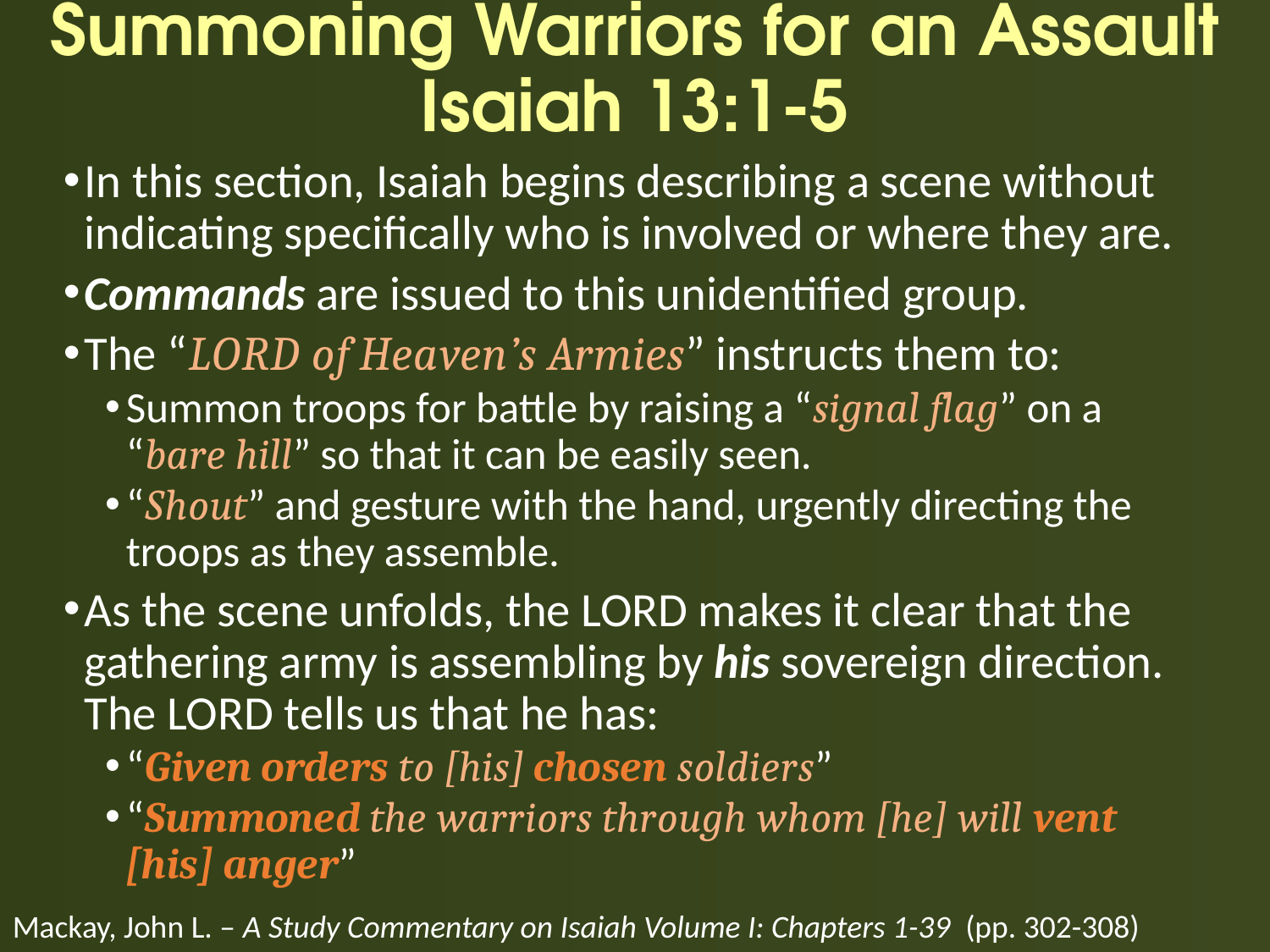

# Summoning Warriors for an Assault Isaiah 13:1-5
In this section, Isaiah begins describing a scene without indicating specifically who is involved or where they are.
Commands are issued to this unidentified group.
The “LORD of Heaven’s Armies” instructs them to:
Summon troops for battle by raising a “signal flag” on a “bare hill” so that it can be easily seen.
“Shout” and gesture with the hand, urgently directing the troops as they assemble.
As the scene unfolds, the LORD makes it clear that the gathering army is assembling by his sovereign direction. The LORD tells us that he has:
“Given orders to [his] chosen soldiers”
“Summoned the warriors through whom [he] will vent [his] anger”

Mackay, John L. – A Study Commentary on Isaiah Volume I: Chapters 1-39  (pp. 302-308)